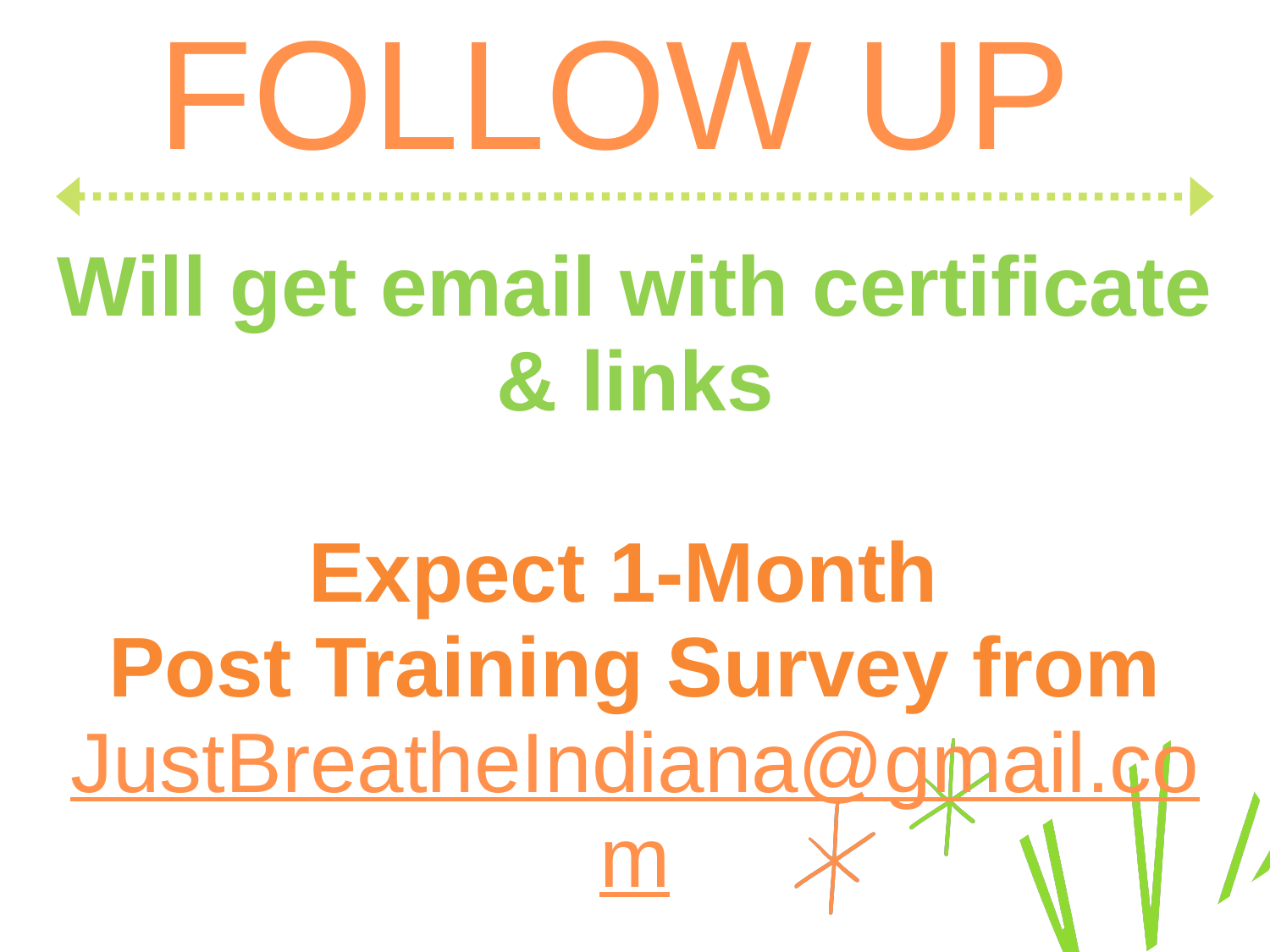

FOLLOW UP

Will get email with certificate & links

Expect 1-Month
Post Training Survey from
JustBreatheIndiana@gmail.com